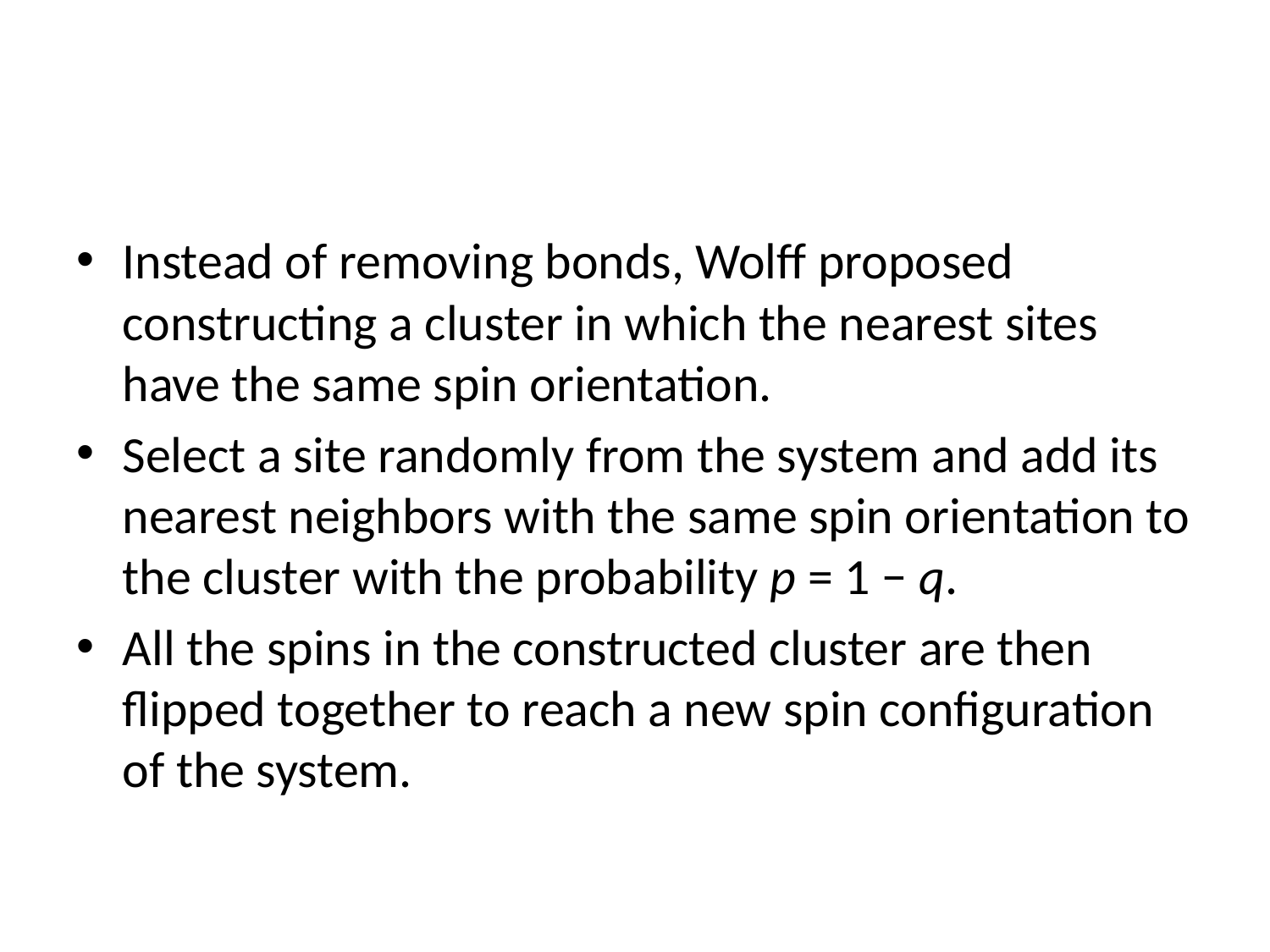

Instead of removing bonds, Wolff proposed constructing a cluster in which the nearest sites have the same spin orientation.
Select a site randomly from the system and add its nearest neighbors with the same spin orientation to the cluster with the probability p = 1 − q.
All the spins in the constructed cluster are then flipped together to reach a new spin configuration of the system.